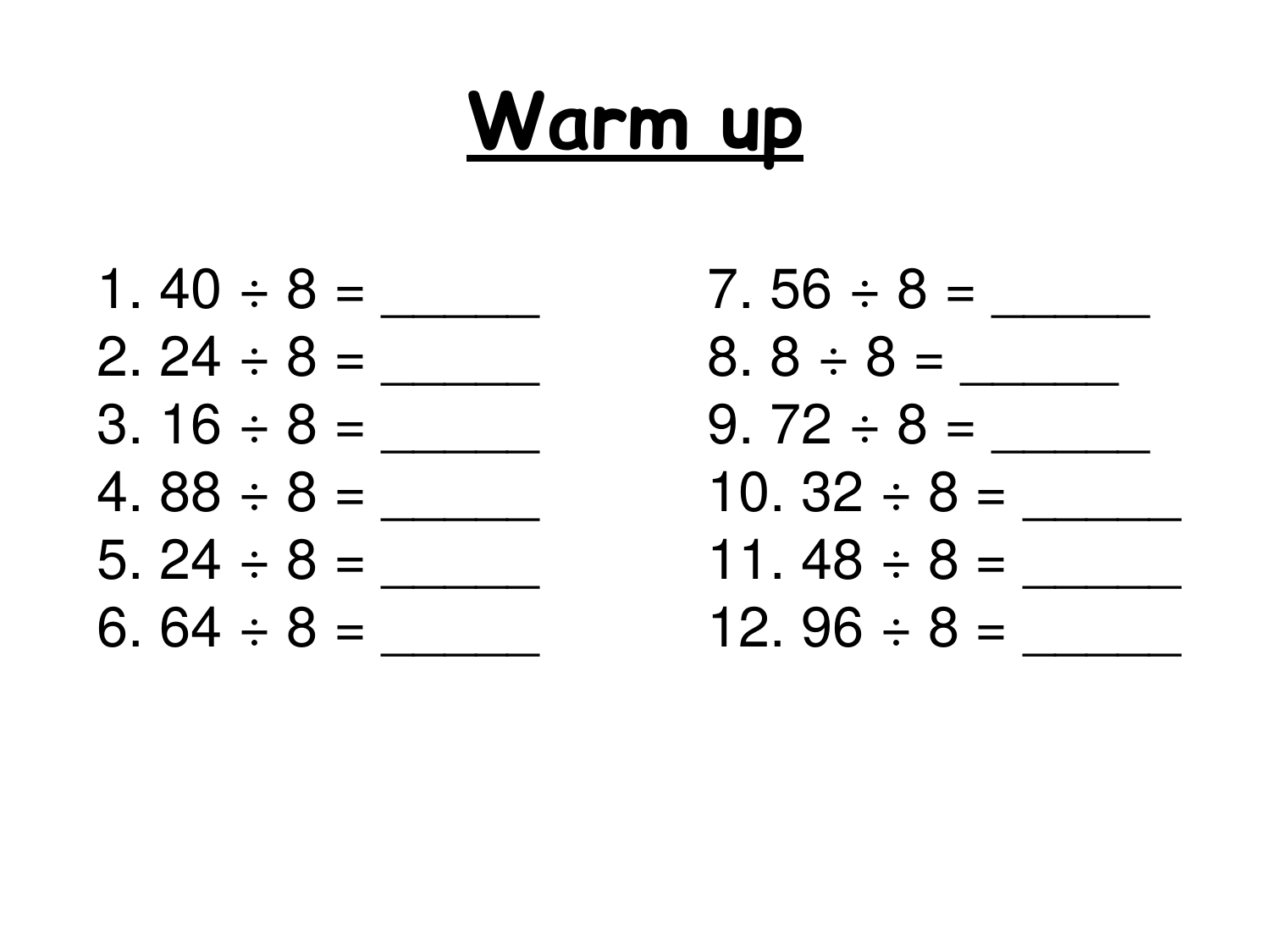

# Warm up
1. 40 ÷ 8 = _____ 2. 24 ÷ 8 = _____ 3. 16 ÷ 8 = _____ 4. 88 ÷ 8 = _____ 5. 24 ÷ 8 = _____ 6. 64 ÷ 8 = _____
7. 56 ÷ 8 = _____ 8. 8 ÷ 8 = _____
9. 72 ÷ 8 = _____ 10. 32 ÷ 8 = _____ 11. 48 ÷ 8 = _____ 12. 96 ÷ 8 = _____